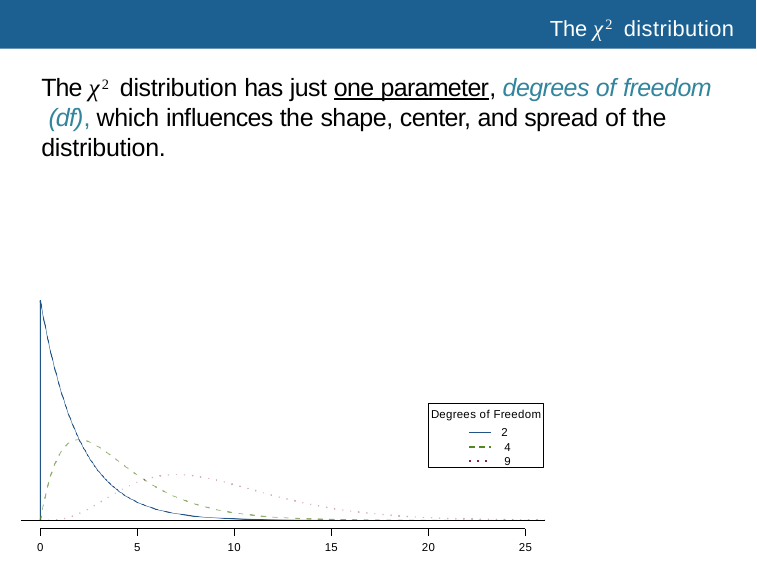

# The χ2 distribution
The χ2 distribution has just one parameter, degrees of freedom  (df), which inﬂuences the shape, center, and spread of the  distribution.

Degrees of Freedom
2
 	4
 	9

0
5
10
15
20
25